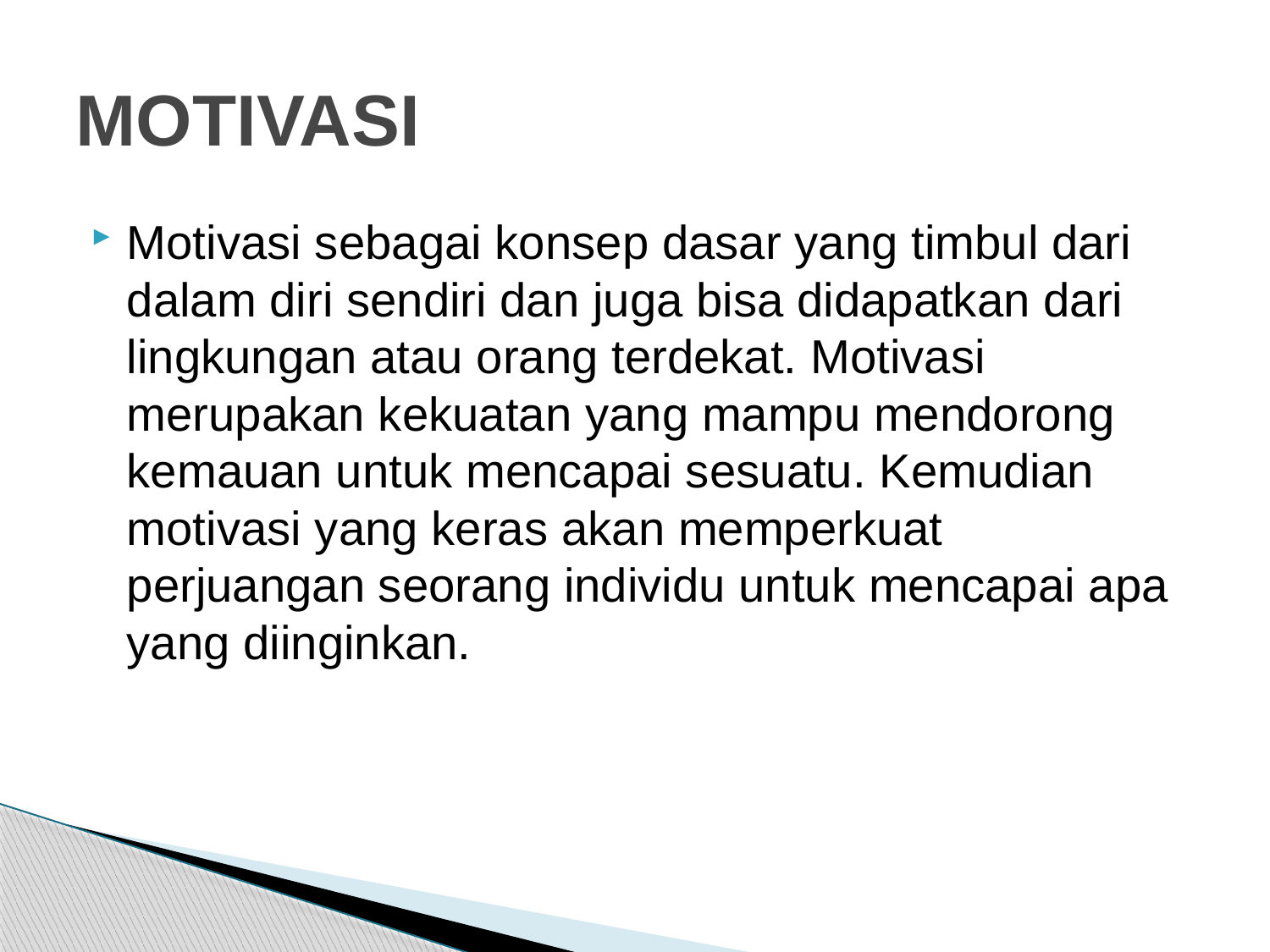

# MOTIVASI
Motivasi sebagai konsep dasar yang timbul dari dalam diri sendiri dan juga bisa didapatkan dari lingkungan atau orang terdekat. Motivasi merupakan kekuatan yang mampu mendorong kemauan untuk mencapai sesuatu. Kemudian motivasi yang keras akan memperkuat perjuangan seorang individu untuk mencapai apa yang diinginkan.